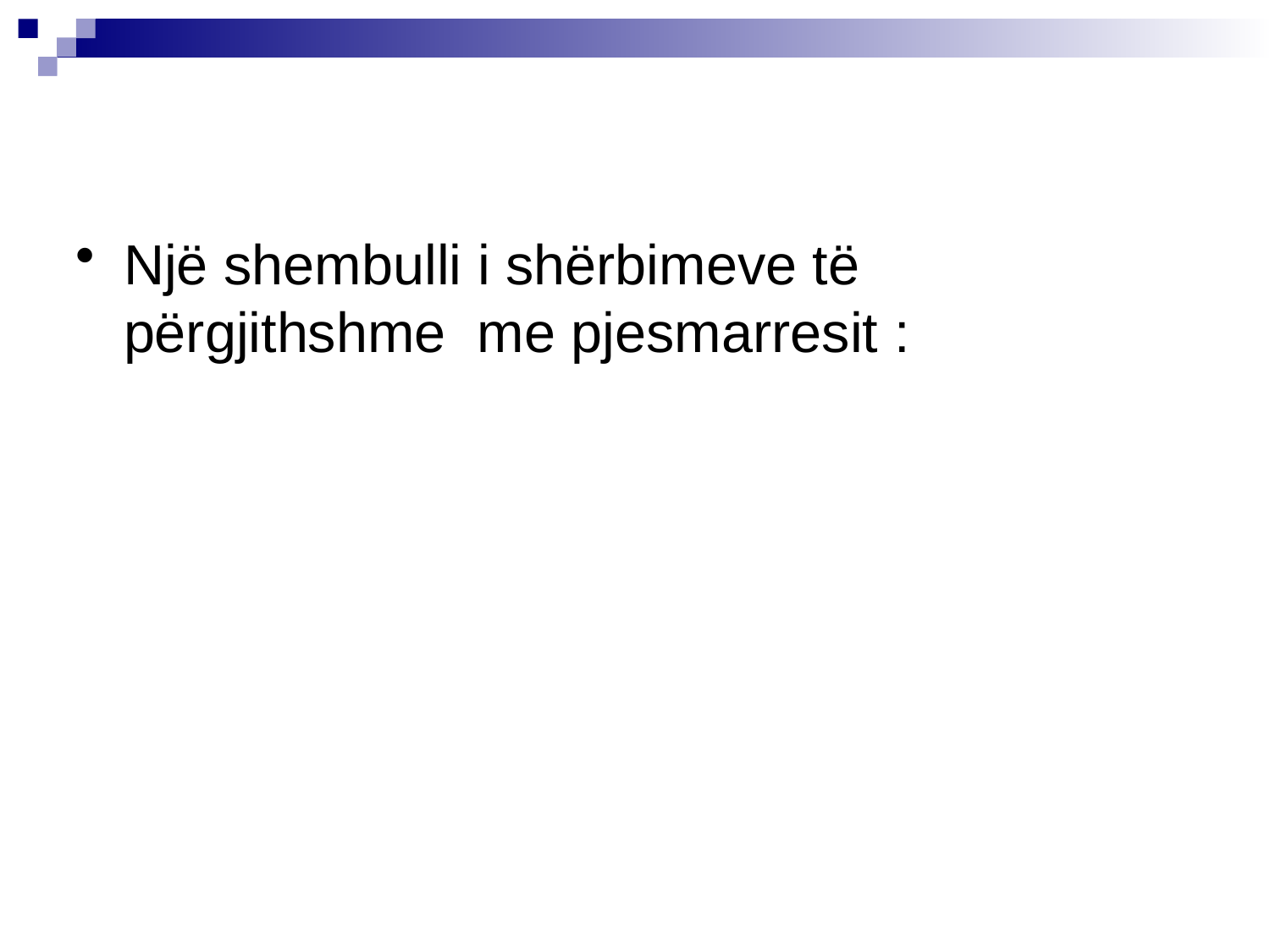

#
Një shembulli i shërbimeve të përgjithshme  me pjesmarresit :